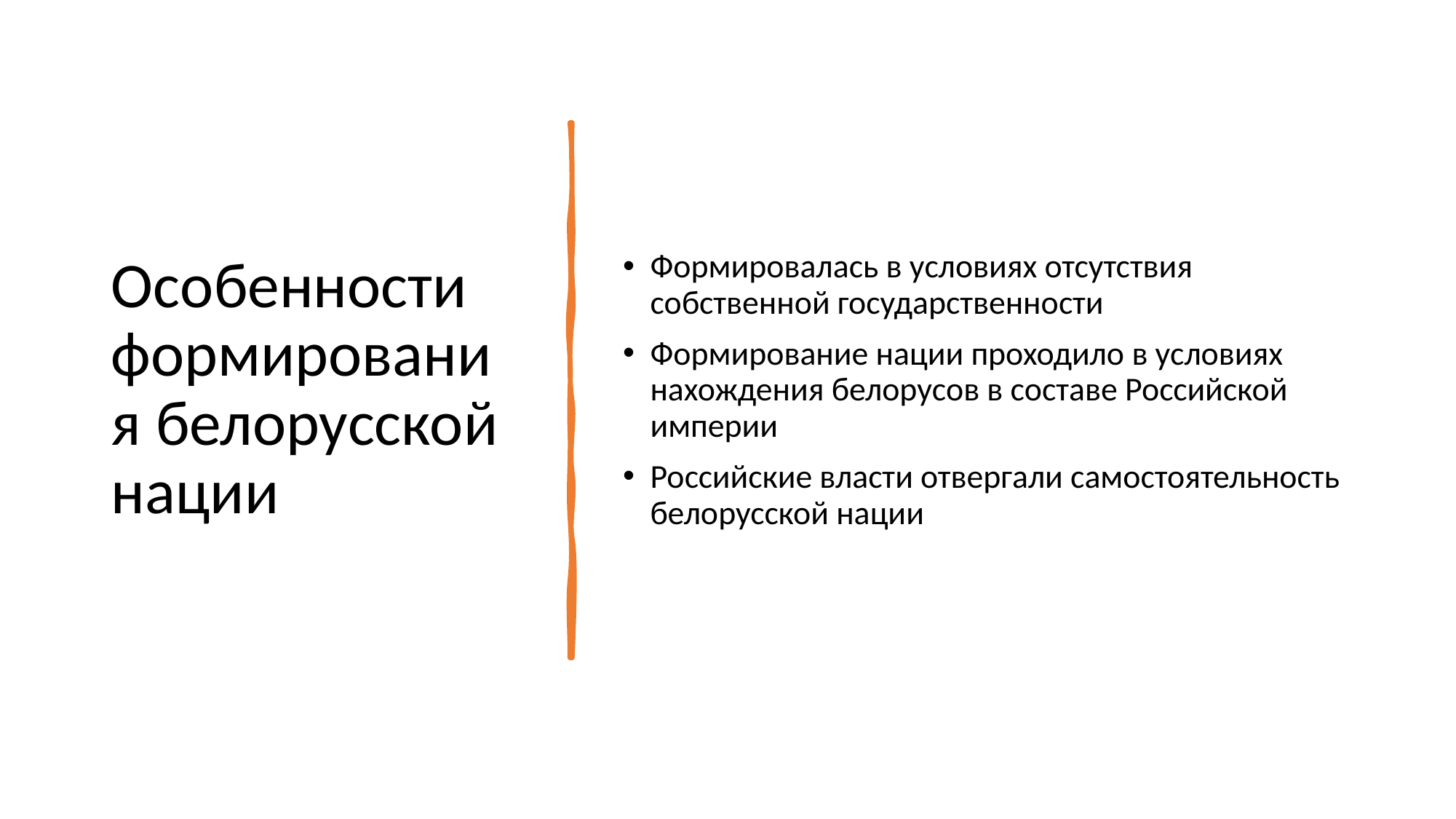

# Особенности формирования белорусской нации
Формировалась в условиях отсутствия собственной государственности
Формирование нации проходило в условиях нахождения белорусов в составе Российской империи
Российские власти отвергали самостоятельность белорусской нации